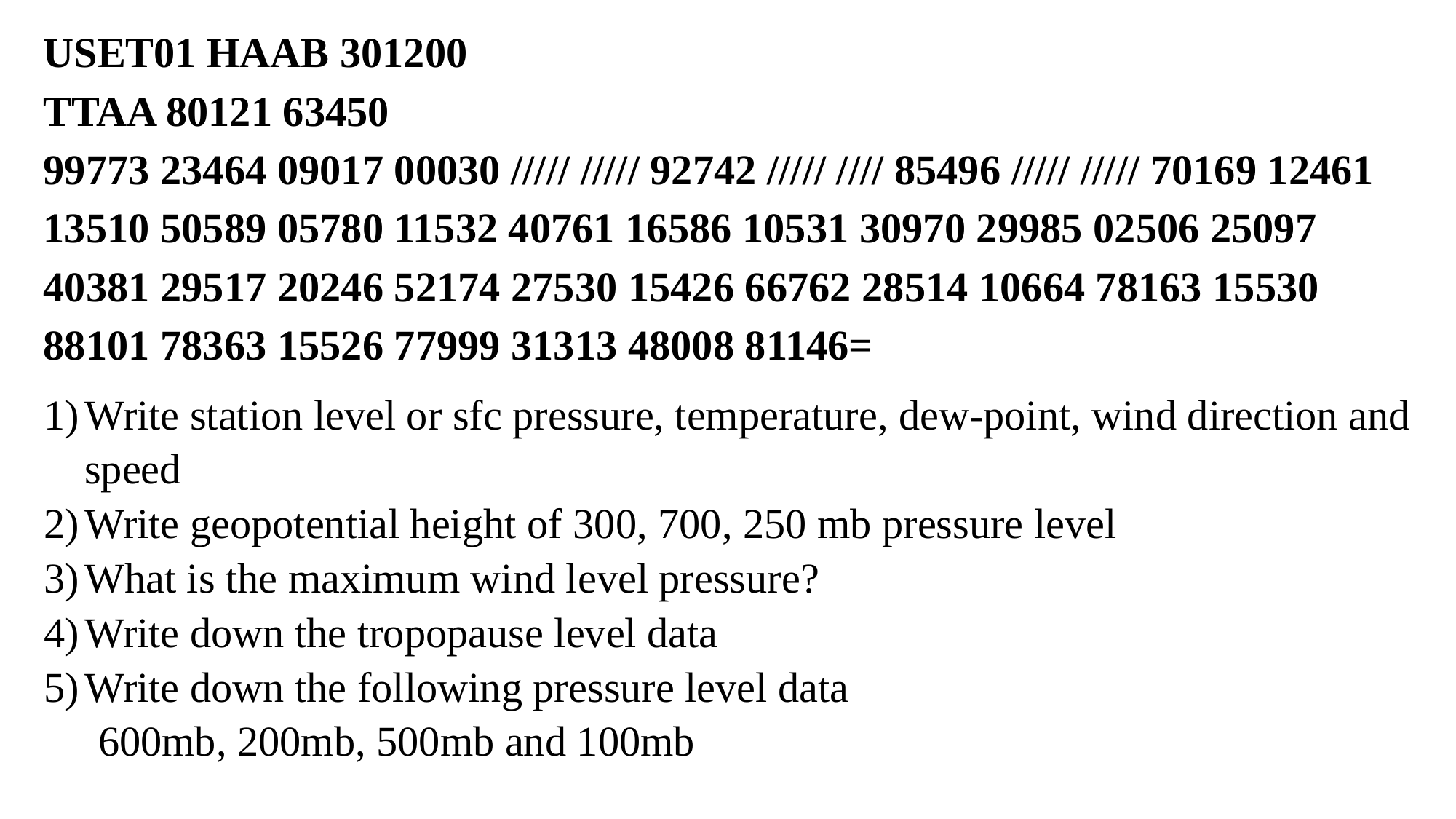

USET01 HAAB 301200
TTAA 80121 63450
99773 23464 09017 00030 ///// ///// 92742 ///// //// 85496 ///// ///// 70169 12461 13510 50589 05780 11532 40761 16586 10531 30970 29985 02506 25097 40381 29517 20246 52174 27530 15426 66762 28514 10664 78163 15530 88101 78363 15526 77999 31313 48008 81146=
Write station level or sfc pressure, temperature, dew-point, wind direction and speed
Write geopotential height of 300, 700, 250 mb pressure level
What is the maximum wind level pressure?
Write down the tropopause level data
Write down the following pressure level data
600mb, 200mb, 500mb and 100mb